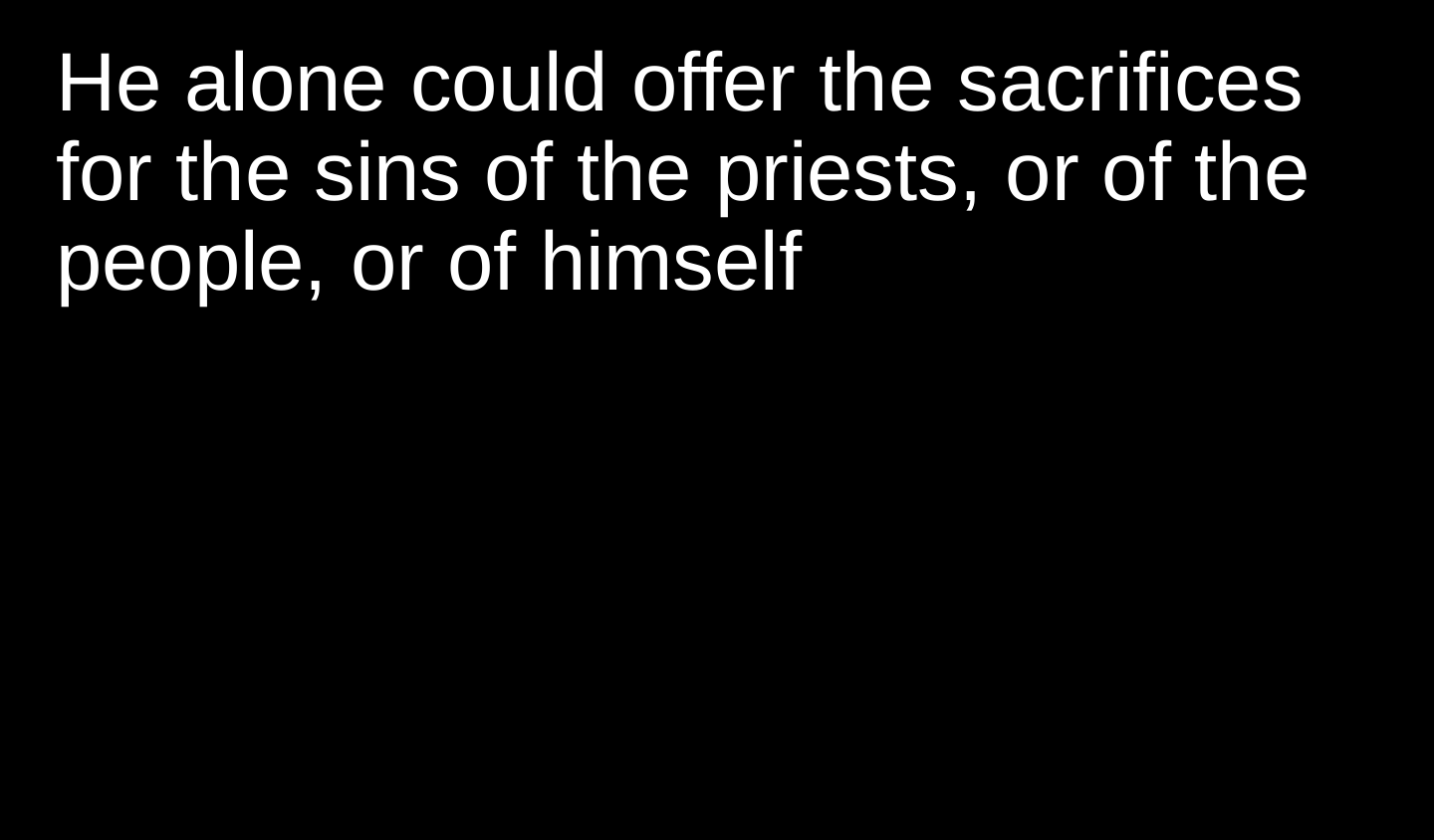

He alone could offer the sacrifices for the sins of the priests, or of the people, or of himself